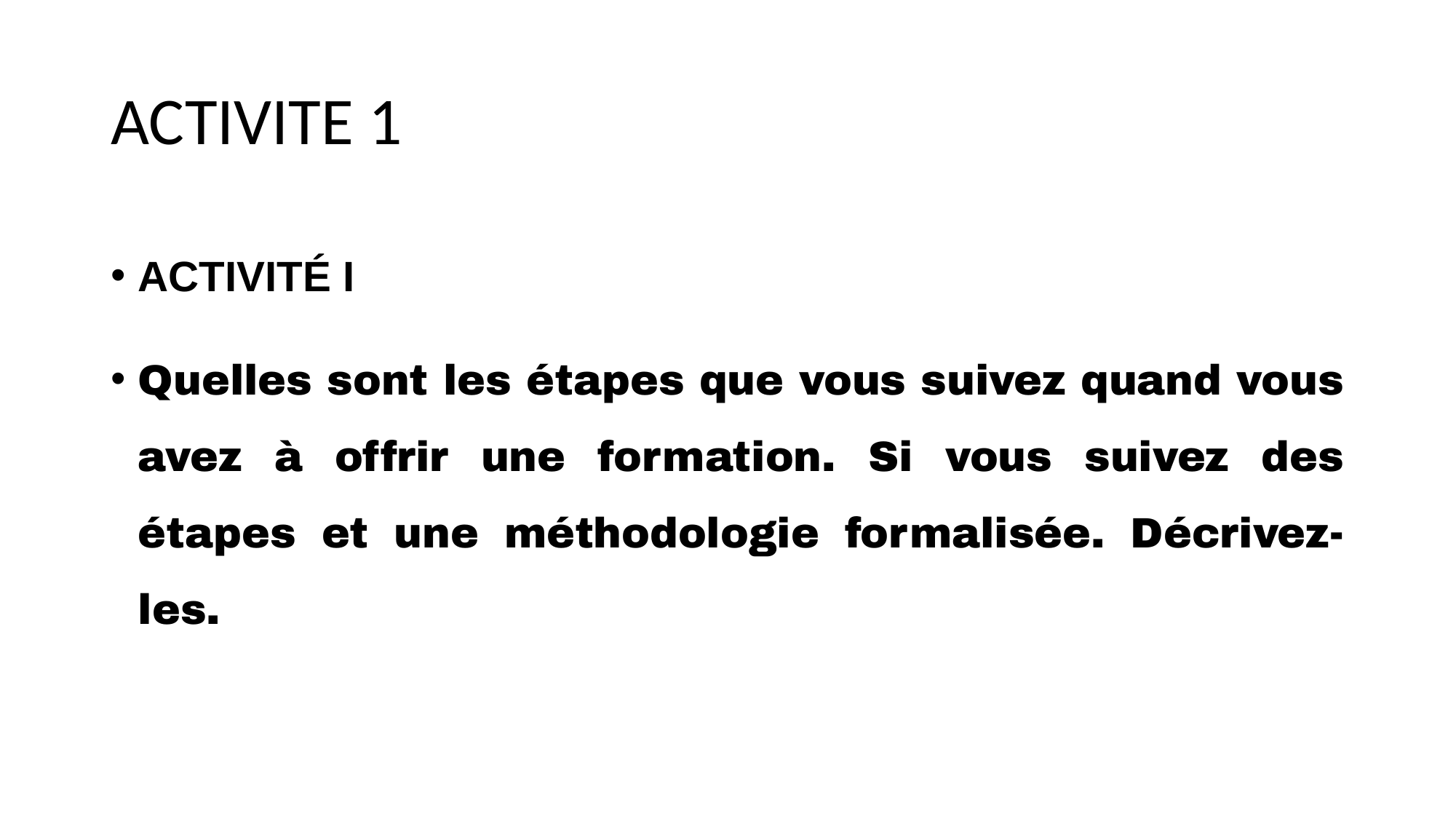

# ACTIVITE 1
ACTIVITÉ I
Quelles sont les étapes que vous suivez quand vous avez à offrir une formation. Si vous suivez des étapes et une méthodologie formalisée. Décrivez-les.